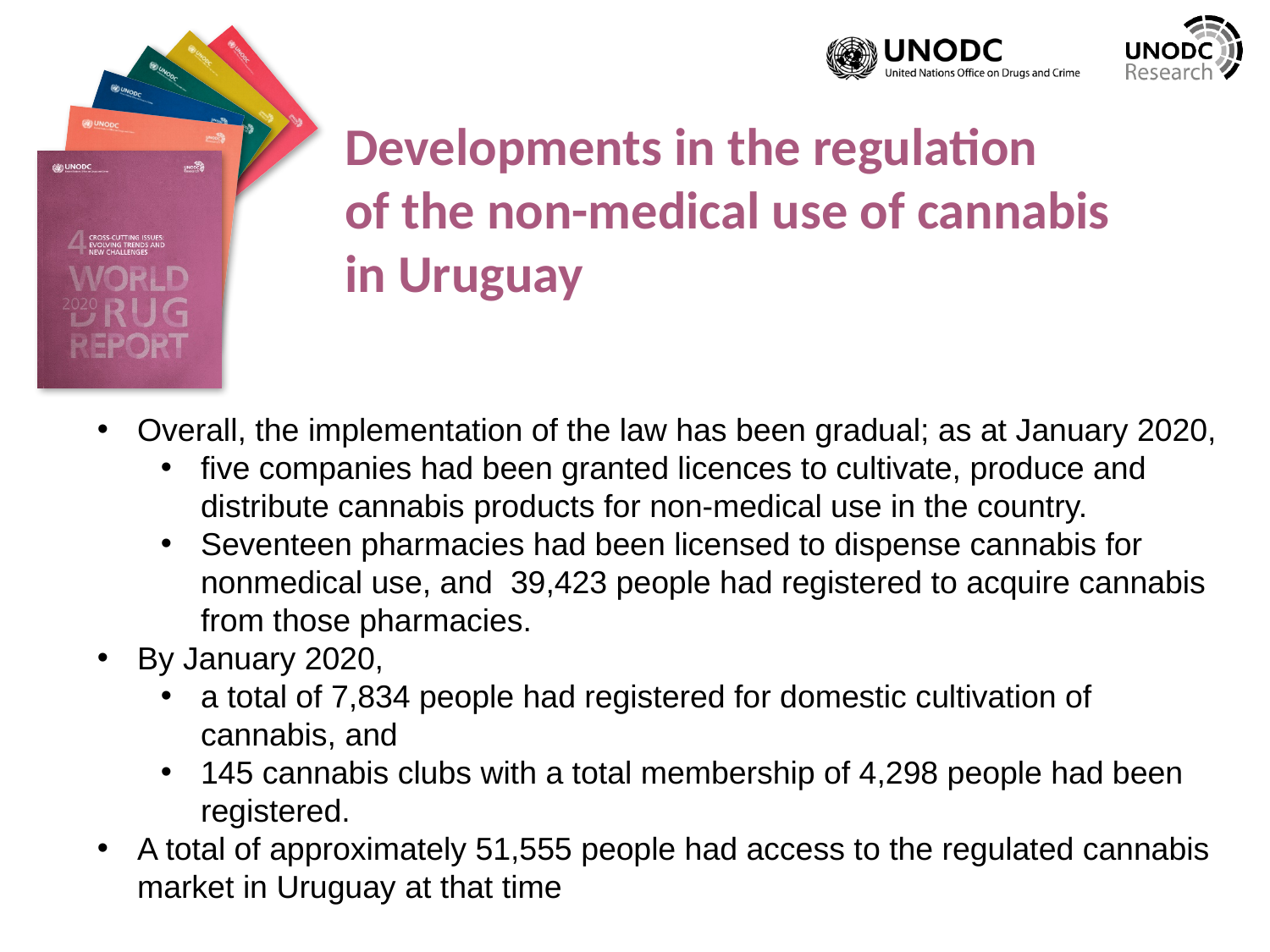

Developments in the regulation
of the non-medical use of cannabis
in Uruguay
Overall, the implementation of the law has been gradual; as at January 2020,
five companies had been granted licences to cultivate, produce and distribute cannabis products for non-medical use in the country.
Seventeen pharmacies had been licensed to dispense cannabis for nonmedical use, and  39,423 people had registered to acquire cannabis from those pharmacies.
By January 2020,
a total of 7,834 people had registered for domestic cultivation of cannabis, and
145 cannabis clubs with a total membership of 4,298 people had been registered.
A total of approximately 51,555 people had access to the regulated cannabis market in Uruguay at that time